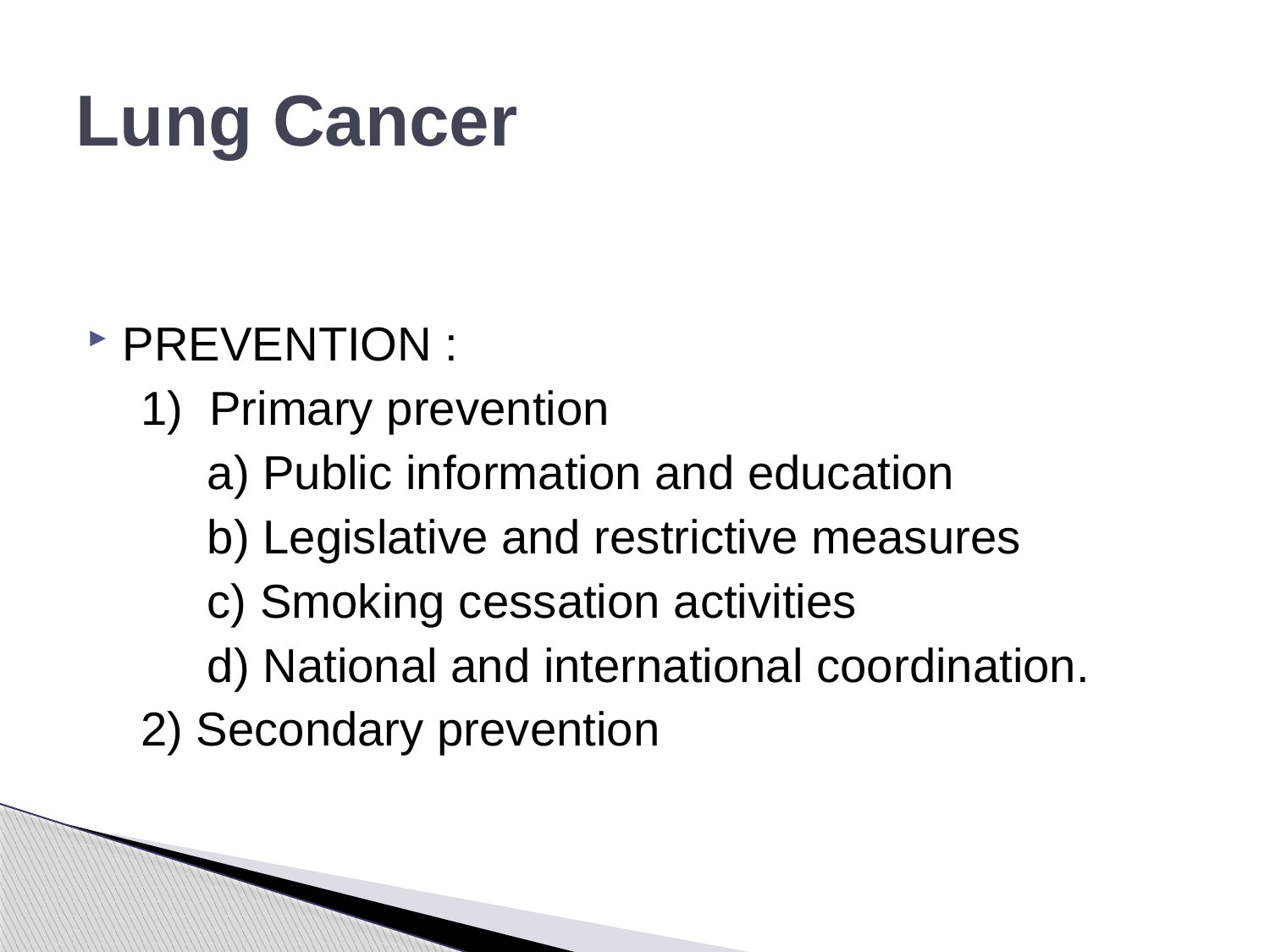

# Lung Cancer
PREVENTION :
    1)  Primary prevention
         a) Public information and education
         b) Legislative and restrictive measures
         c) Smoking cessation activities
         d) National and international coordination.
    2) Secondary prevention